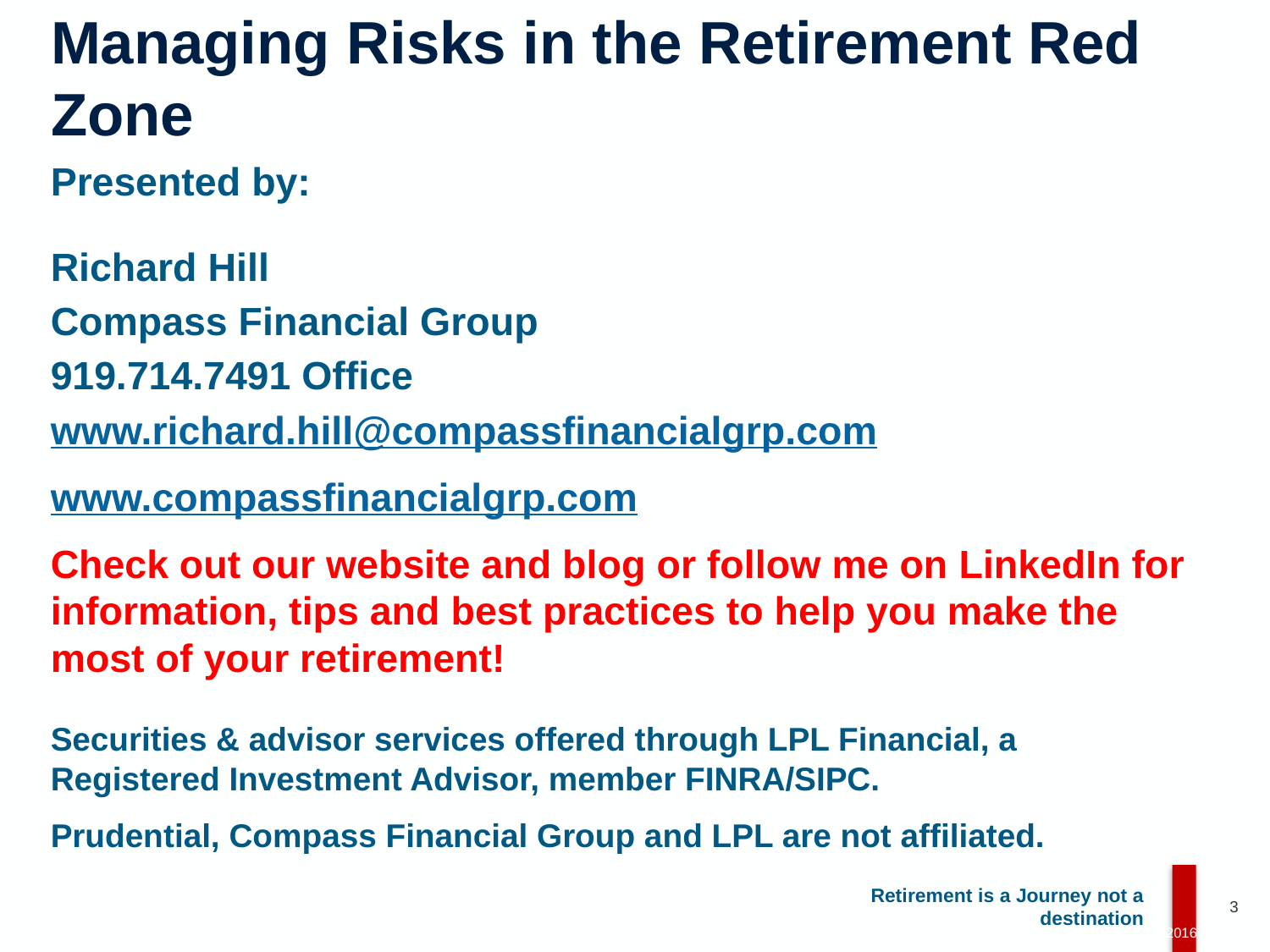

# Managing Risks in the Retirement Red Zone
Presented by:

Richard Hill
Compass Financial Group
919.714.7491 Office
www.richard.hill@compassfinancialgrp.com
www.compassfinancialgrp.com
Check out our website and blog or follow me on LinkedIn for information, tips and best practices to help you make the most of your retirement!

Securities & advisor services offered through LPL Financial, a Registered Investment Advisor, member FINRA/SIPC.
Prudential, Compass Financial Group and LPL are not affiliated.

3
SL 00096  11/2016